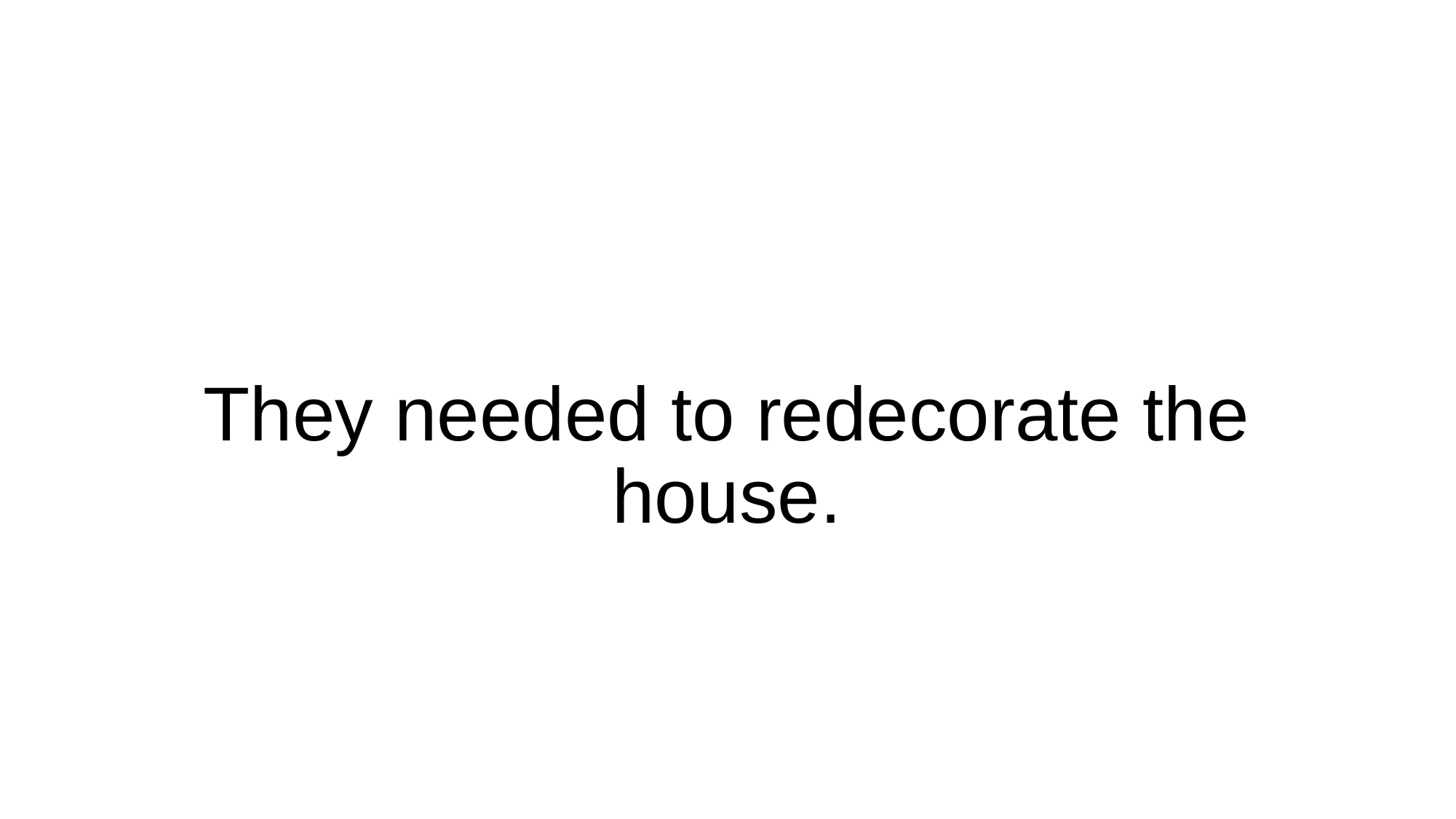

# They needed to redecorate the house.